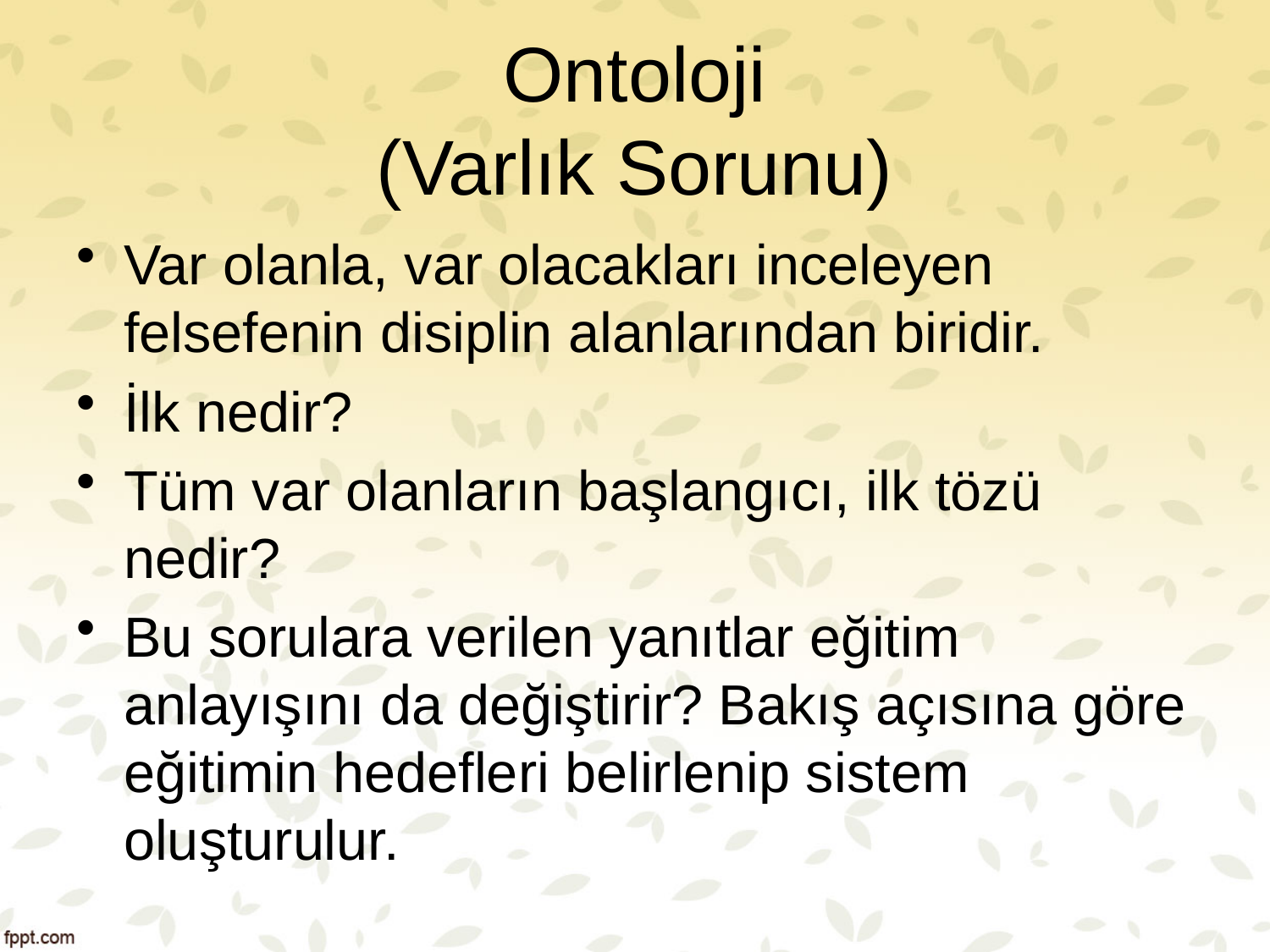

# Ontoloji (Varlık Sorunu)
Var olanla, var olacakları inceleyen felsefenin disiplin alanlarından biridir.
İlk nedir?
Tüm var olanların başlangıcı, ilk tözü nedir?
Bu sorulara verilen yanıtlar eğitim anlayışını da değiştirir? Bakış açısına göre eğitimin hedefleri belirlenip sistem oluşturulur.